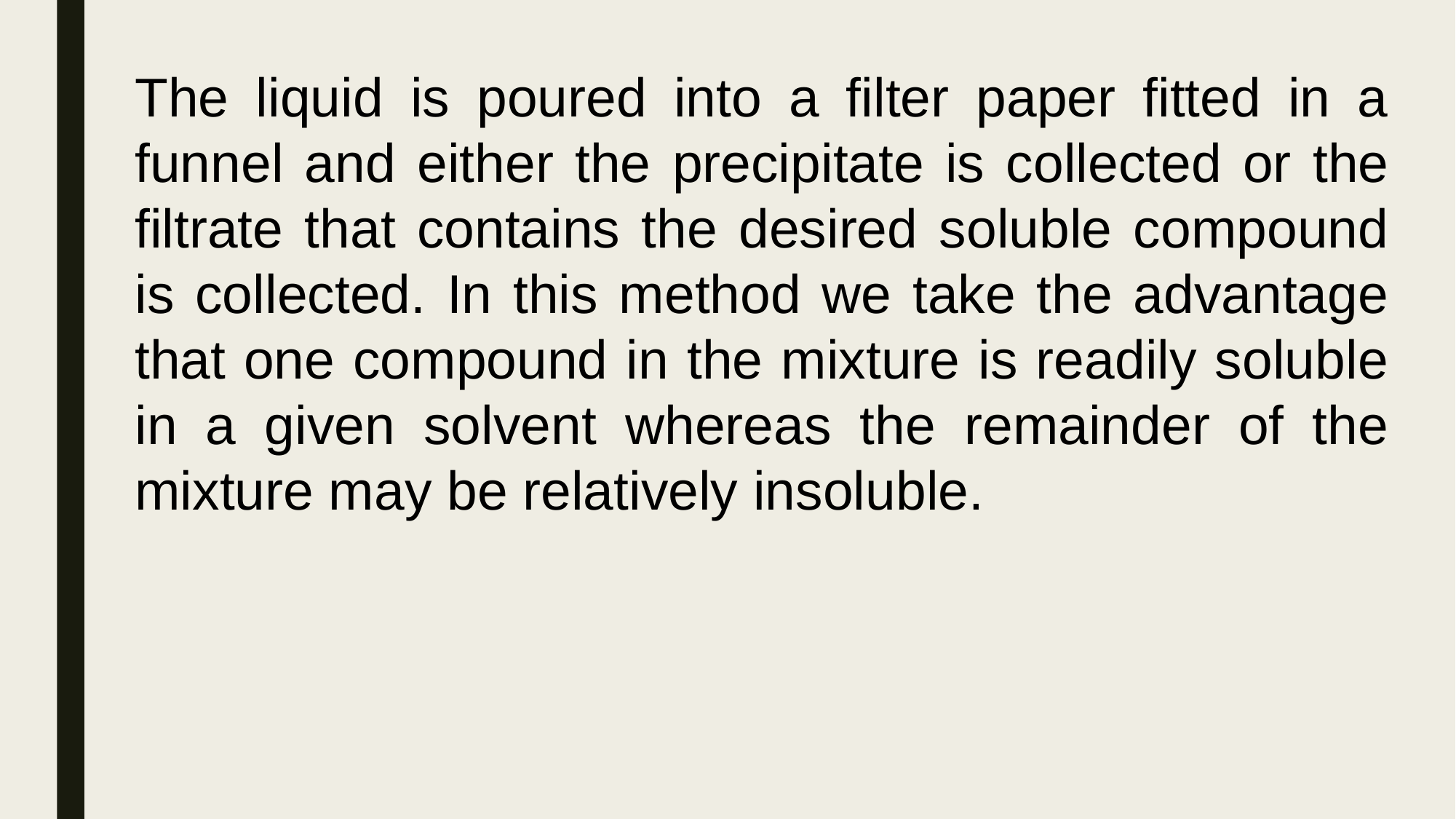

The liquid is poured into a filter paper fitted in a funnel and either the precipitate is collected or the filtrate that contains the desired soluble compound is collected. In this method we take the advantage that one compound in the mixture is readily soluble in a given solvent whereas the remainder of the mixture may be relatively insoluble.